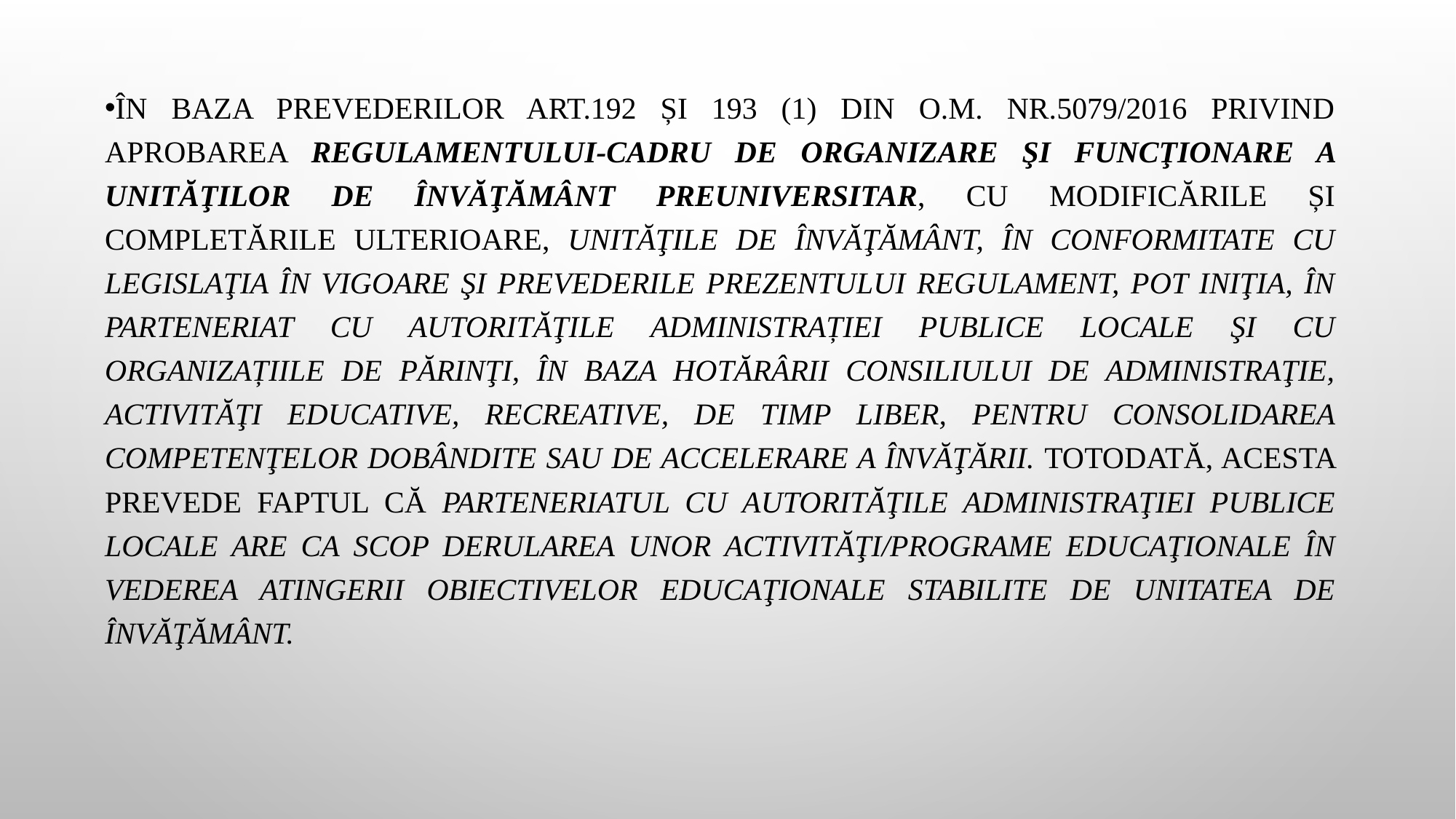

În baza prevederilor art.192 și 193 (1) din O.M. nr.5079/2016 privind aprobarea Regulamentului-cadru de organizare şi funcţionare a unităţilor de învăţământ preuniversitar, cu modificările și completările ulterioare, unităţile de învăţământ, în conformitate cu legislaţia în vigoare şi prevederile prezentului Regulament, pot iniţia, în parteneriat cu autorităţile administrației publice locale şi cu organizațiile de părinţi, în baza hotărârii consiliului de administraţie, activităţi educative, recreative, de timp liber, pentru consolidarea competenţelor dobândite sau de accelerare a învăţării. Totodată, acesta prevede faptul că parteneriatul cu autorităţile administraţiei publice locale are ca scop derularea unor activităţi/programe educaţionale în vederea atingerii obiectivelor educaţionale stabilite de unitatea de învăţământ.